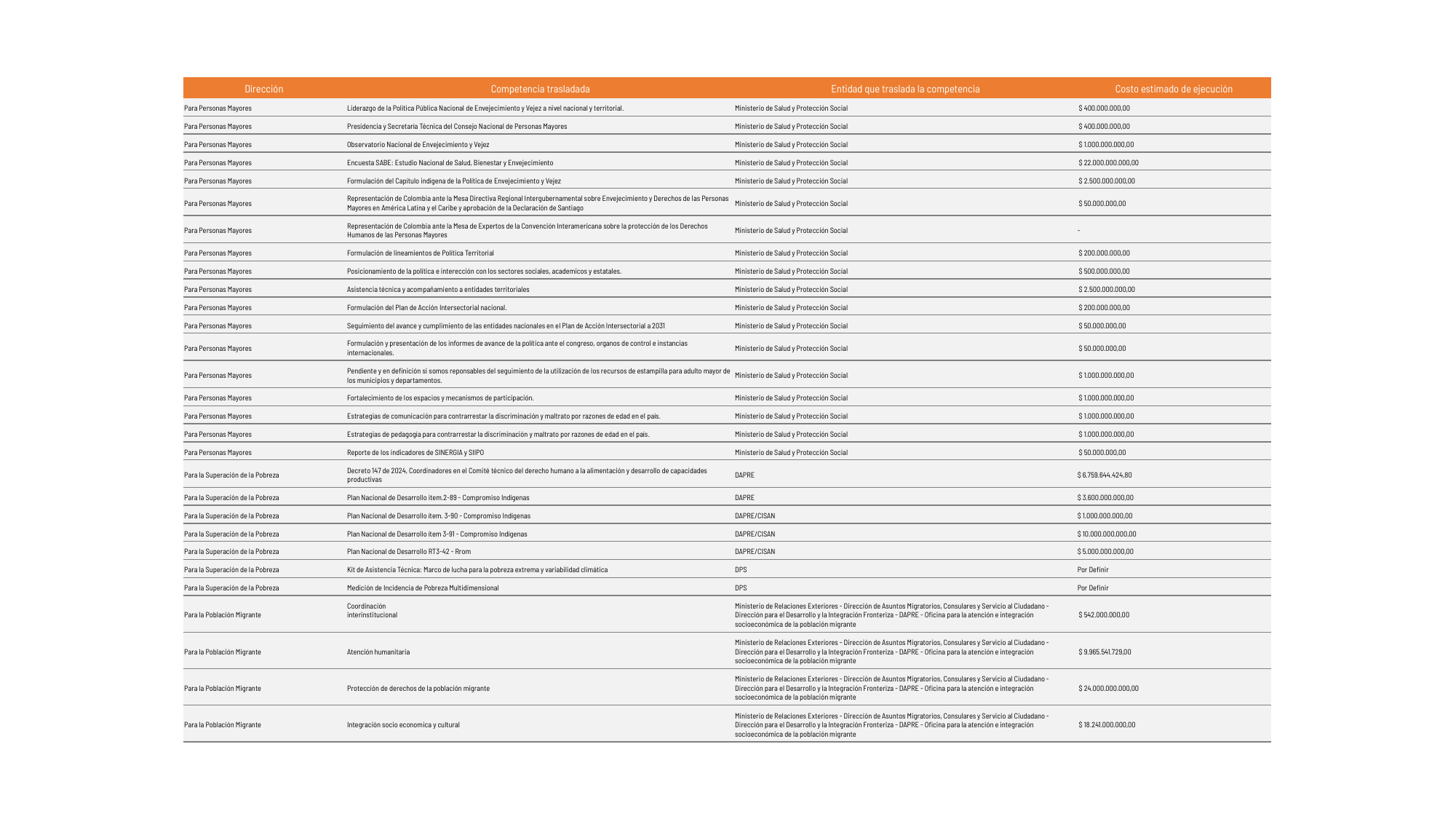

| Dirección | Competencia trasladada | Entidad que traslada la competencia | Costo estimado de ejecución |
| --- | --- | --- | --- |
| Para Personas Mayores | Liderazgo de la Política Pública Nacional de Envejecimiento y Vejez a nivel nacional y territorial. | Ministerio de Salud y Protección Social | $ 400.000.000,00 |
| Para Personas Mayores | Presidencia y Secretaría Técnica del Consejo Nacional de Personas Mayores | Ministerio de Salud y Protección Social | $ 400.000.000,00 |
| Para Personas Mayores | Observatorio Nacional de Envejecimiento y Vejez | Ministerio de Salud y Protección Social | $ 1.000.000.000,00 |
| Para Personas Mayores | Encuesta SABE: Estudio Nacional de Salud, Bienestar y Envejecimiento | Ministerio de Salud y Protección Social | $ 22.000.000.000,00 |
| Para Personas Mayores | Formulación del Capítulo indígena de la Política de Envejecimiento y Vejez | Ministerio de Salud y Protección Social | $ 2.500.000.000,00 |
| Para Personas Mayores | Representación de Colombia ante la Mesa Directiva Regional Intergubernamental sobre Envejecimiento y Derechos de las Personas Mayores en América Latina y el Caribe y aprobación de la Declaración de Santiago | Ministerio de Salud y Protección Social | $ 50.000.000,00 |
| Para Personas Mayores | Representación de Colombia ante la Mesa de Expertos de la Convención Interamericana sobre la protección de los Derechos Humanos de las Personas Mayores | Ministerio de Salud y Protección Social | - |
| Para Personas Mayores | Formulación de lineamientos de Política Territorial | Ministerio de Salud y Protección Social | $ 200.000.000,00 |
| Para Personas Mayores | Posicionamiento de la política e interección con los sectores sociales, academicos y estatales. | Ministerio de Salud y Protección Social | $ 500.000.000,00 |
| Para Personas Mayores | Asistencia técnica y acompañamiento a entidades territoriales | Ministerio de Salud y Protección Social | $ 2.500.000.000,00 |
| Para Personas Mayores | Formulación del Plan de Acción Intersectorial nacional. | Ministerio de Salud y Protección Social | $ 200.000.000,00 |
| Para Personas Mayores | Seguimiento del avance y cumplimiento de las entidades nacionales en el Plan de Acción Intersectorial a 2031 | Ministerio de Salud y Protección Social | $ 50.000.000,00 |
| Para Personas Mayores | Formulación y presentación de los informes de avance de la política ante el congreso, organos de control e instancias internacionales. | Ministerio de Salud y Protección Social | $ 50.000.000,00 |
| Para Personas Mayores | Pendiente y en definición si somos reponsables del seguimiento de la utilización de los recursos de estampilla para adulto mayor de los municipios y departamentos. | Ministerio de Salud y Protección Social | $ 1.000.000.000,00 |
| Para Personas Mayores | Fortalecimiento de los espacios y mecanismos de participación. | Ministerio de Salud y Protección Social | $ 1.000.000.000,00 |
| Para Personas Mayores | Estrategias de comunicación para contrarrestar la discriminación y maltrato por razones de edad en el país. | Ministerio de Salud y Protección Social | $ 1.000.000.000,00 |
| Para Personas Mayores | Estrategias de pedagogía para contrarrestar la discriminación y maltrato por razones de edad en el país. | Ministerio de Salud y Protección Social | $ 1.000.000.000,00 |
| Para Personas Mayores | Reporte de los indicadores de SINERGIA y SIIPO | Ministerio de Salud y Protección Social | $ 50.000.000,00 |
| Para la Superación de la Pobreza | Decreto 147 de 2024, Coordinadores en el Comité técnico del derecho humano a la alimentación y desarrollo de capacidades productivas | DAPRE | $ 6.759.644.424,80 |
| Para la Superación de la Pobreza | Plan Nacional de Desarrollo item.2-89 - Compromiso Indígenas | DAPRE | $ 3.600.000.000,00 |
| Para la Superación de la Pobreza | Plan Nacional de Desarrollo ítem. 3-90 - Compromiso Indígenas | DAPRE/CISAN | $ 1.000.000.000,00 |
| Para la Superación de la Pobreza | Plan Nacional de Desarrollo ítem 3-91 - Compromiso Indígenas | DAPRE/CISAN | $ 10.000.000.000,00 |
| Para la Superación de la Pobreza | Plan Nacional de Desarrollo RT3-42 - Rrom | DAPRE/CISAN | $ 5.000.000.000,00 |
| Para la Superación de la Pobreza | Kit de Asistencia Técnica: Marco de lucha para la pobreza extrema y variabilidad climática | DPS | Por Definir |
| Para la Superación de la Pobreza | Medición de Incidencia de Pobreza Multidimensional | DPS | Por Definir |
| Para la Población Migrante | Coordinación interinstitucional | Ministerio de Relaciones Exteriores - Dirección de Asuntos Migratorios, Consulares y Servicio al Ciudadano - Dirección para el Desarrollo y la Integración Fronteriza - DAPRE - Oficina para la atención e integración socioeconómica de la población migrante | $ 542.000.000,00 |
| Para la Población Migrante | Atención humanitaria | Ministerio de Relaciones Exteriores - Dirección de Asuntos Migratorios, Consulares y Servicio al Ciudadano - Dirección para el Desarrollo y la Integración Fronteriza - DAPRE - Oficina para la atención e integración socioeconómica de la población migrante | $ 9.965.541.729,00 |
| Para la Población Migrante | Protección de derechos de la población migrante | Ministerio de Relaciones Exteriores - Dirección de Asuntos Migratorios, Consulares y Servicio al Ciudadano - Dirección para el Desarrollo y la Integración Fronteriza - DAPRE - Oficina para la atención e integración socioeconómica de la población migrante | $ 24.000.000.000,00 |
| Para la Población Migrante | Integración socio economica y cultural | Ministerio de Relaciones Exteriores - Dirección de Asuntos Migratorios, Consulares y Servicio al Ciudadano - Dirección para el Desarrollo y la Integración Fronteriza - DAPRE - Oficina para la atención e integración socioeconómica de la población migrante | $ 18.241.000.000,00 |